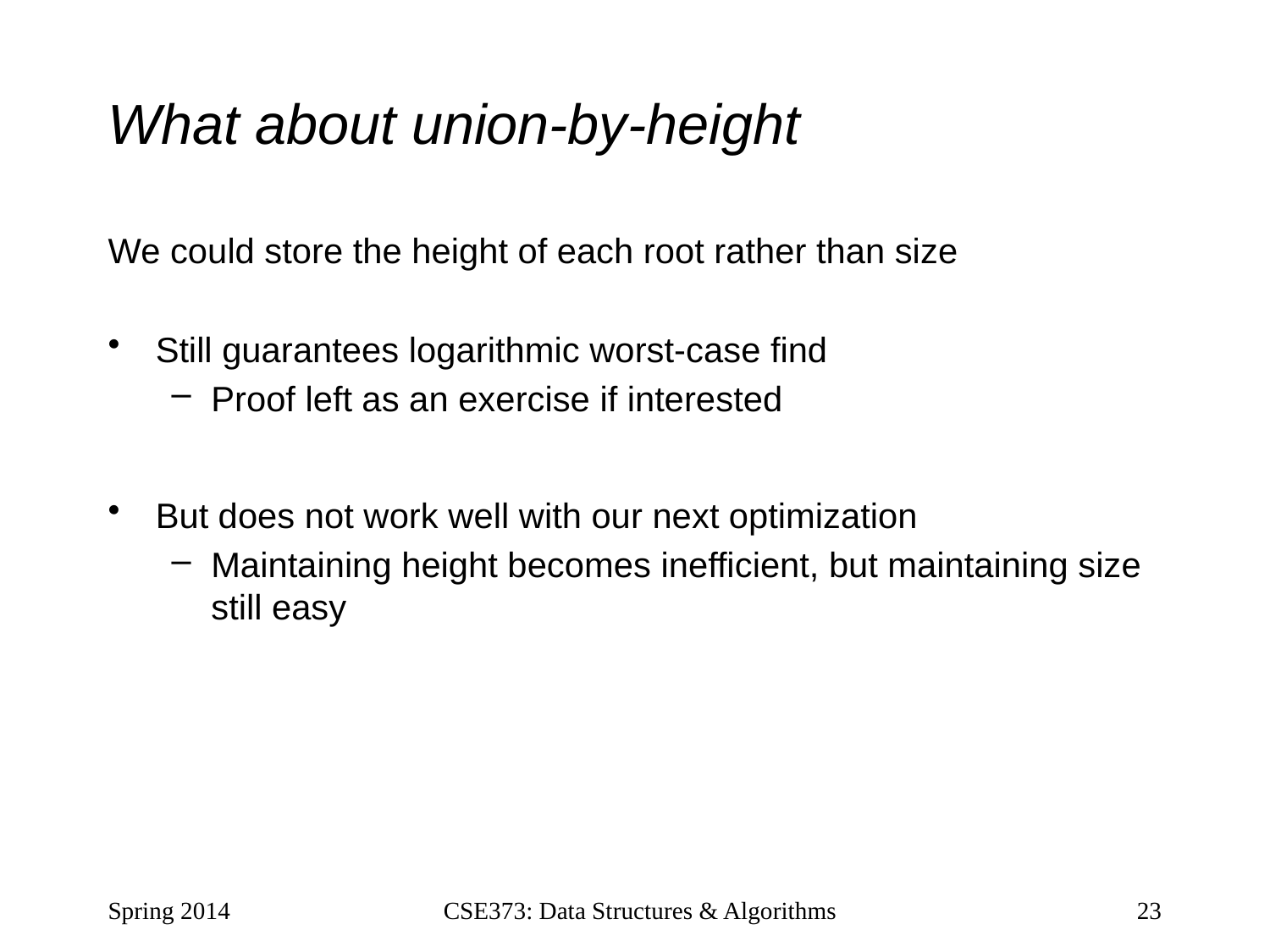

# What about union-by-height
We could store the height of each root rather than size

Still guarantees logarithmic worst-case find
Proof left as an exercise if interested

But does not work well with our next optimization
Maintaining height becomes inefficient, but maintaining size still easy
Spring 2014
CSE373: Data Structures & Algorithms
23